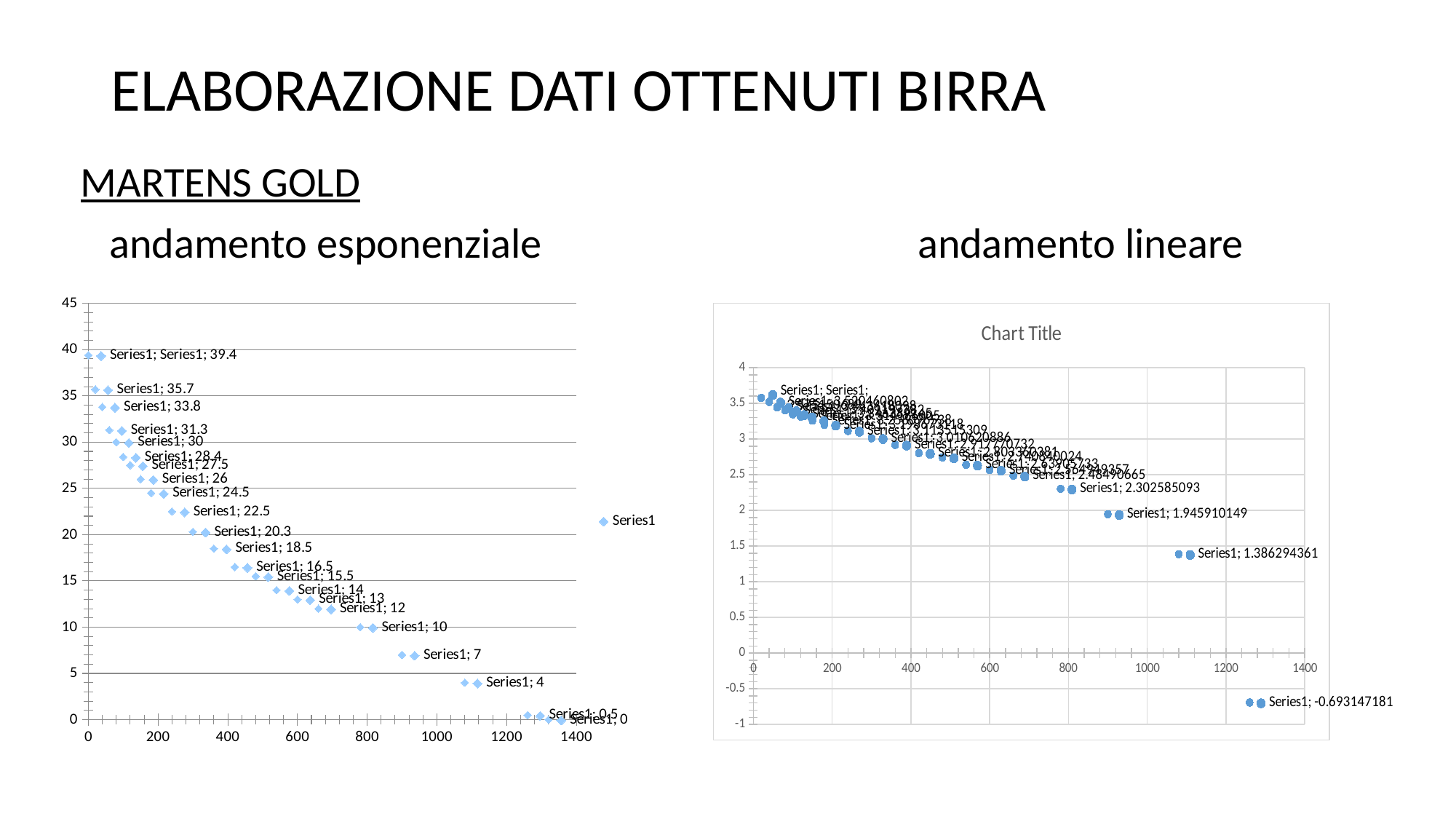

# ELABORAZIONE DATI OTTENUTI BIRRA
   MARTENS GOLD
      andamento esponenziale                                       andamento lineare

### Chart

| Category |  |
|---|---|

### Chart:

| Category |  |
|---|---|